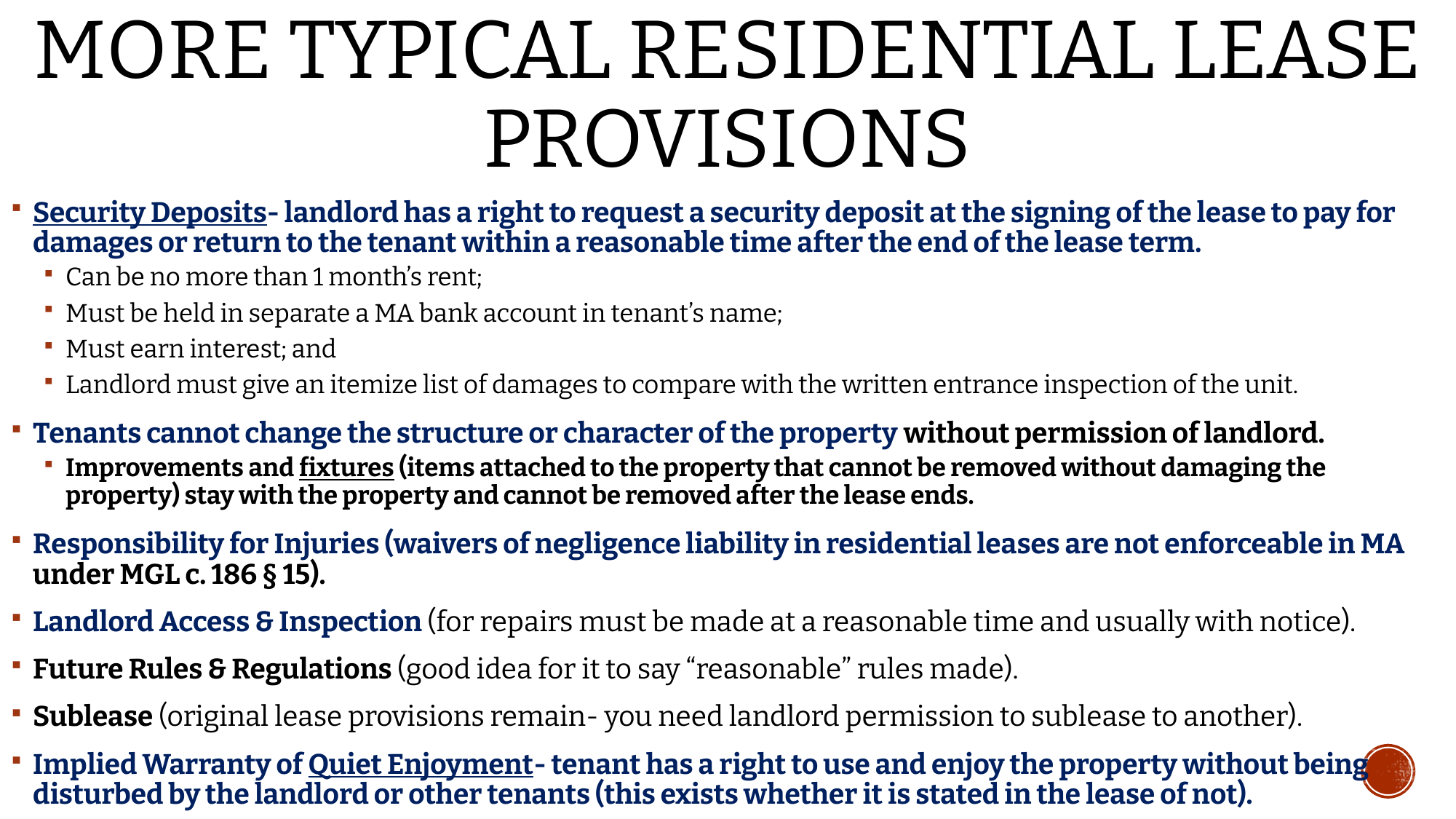

# More Typical residential lease Provisions
Security Deposits- landlord has a right to request a security deposit at the signing of the lease to pay for damages or return to the tenant within a reasonable time after the end of the lease term.
Can be no more than 1 month’s rent;
Must be held in separate a MA bank account in tenant’s name;
Must earn interest; and
Landlord must give an itemize list of damages to compare with the written entrance inspection of the unit.
Tenants cannot change the structure or character of the property without permission of landlord.
Improvements and fixtures (items attached to the property that cannot be removed without damaging the property) stay with the property and cannot be removed after the lease ends.
Responsibility for Injuries (waivers of negligence liability in residential leases are not enforceable in MA under MGL c. 186 § 15).
Landlord Access & Inspection (for repairs must be made at a reasonable time and usually with notice).
Future Rules & Regulations (good idea for it to say “reasonable” rules made).
Sublease (original lease provisions remain- you need landlord permission to sublease to another).
Implied Warranty of Quiet Enjoyment- tenant has a right to use and enjoy the property without being disturbed by the landlord or other tenants (this exists whether it is stated in the lease of not).